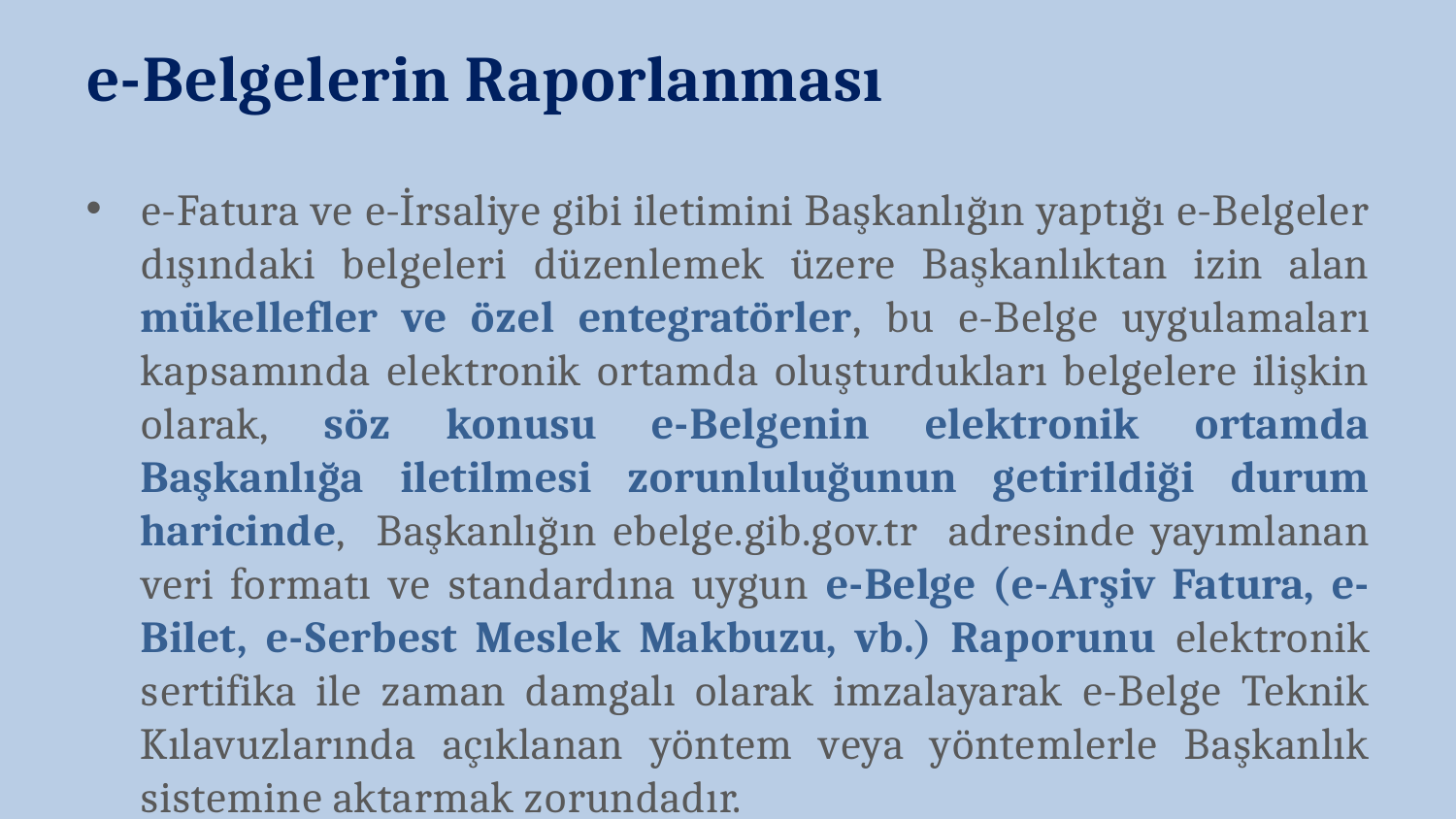

e-Belgelerin Raporlanması
e-Fatura ve e-İrsaliye gibi iletimini Başkanlığın yaptığı e-Belgeler dışındaki belgeleri düzenlemek üzere Başkanlıktan izin alan mükellefler ve özel entegratörler, bu e-Belge uygulamaları kapsamında elektronik ortamda oluşturdukları belgelere ilişkin olarak, söz konusu e-Belgenin elektronik ortamda Başkanlığa iletilmesi zorunluluğunun getirildiği durum haricinde,  Başkanlığın ebelge.gib.gov.tr  adresinde yayımlanan veri formatı ve standardına uygun e-Belge (e-Arşiv Fatura, e-Bilet, e-Serbest Meslek Makbuzu, vb.) Raporunu elektronik sertifika ile zaman damgalı olarak imzalayarak e-Belge Teknik Kılavuzlarında açıklanan yöntem veya yöntemlerle Başkanlık sistemine aktarmak zorundadır.